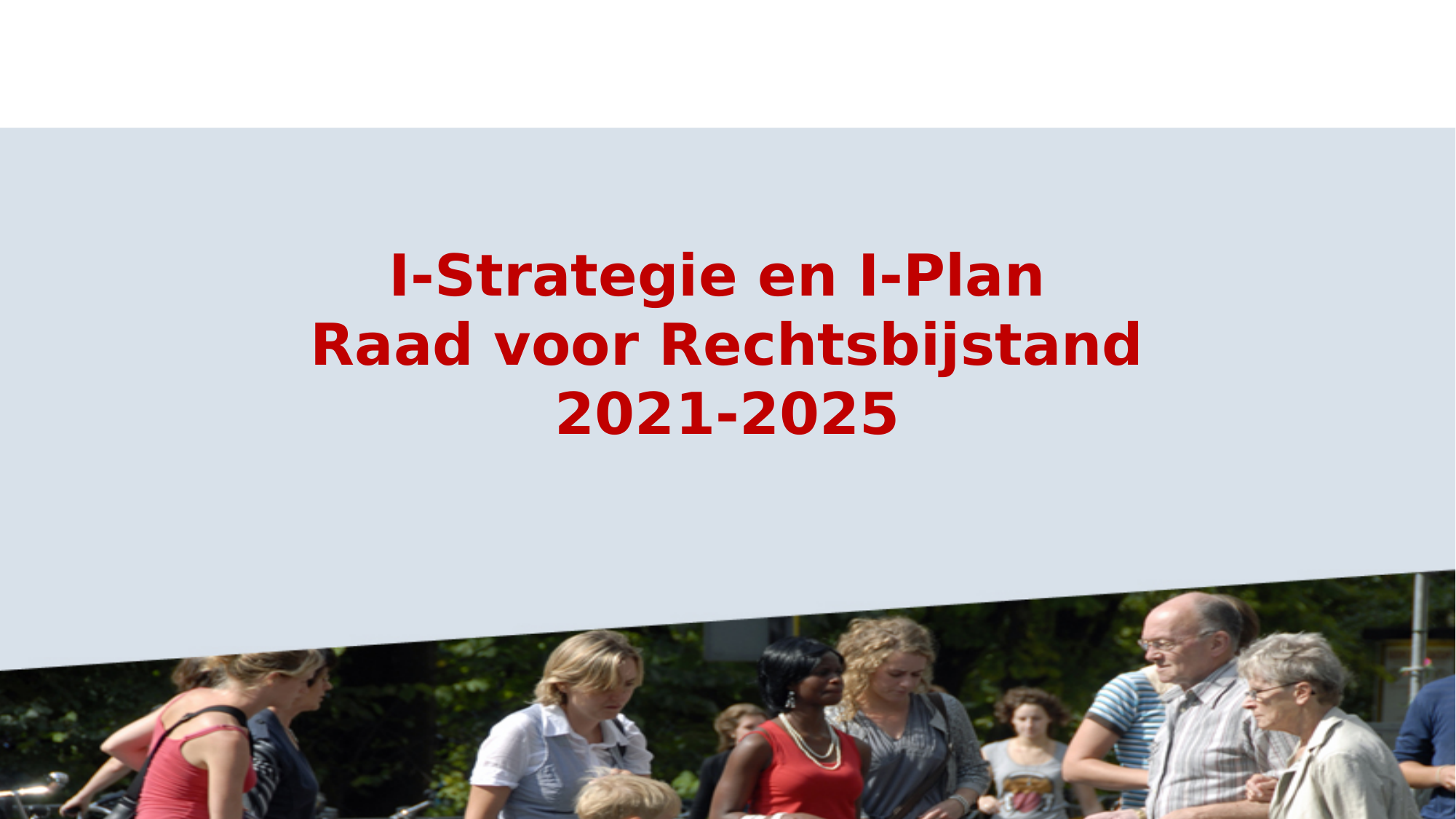

# I-Strategie en I-Plan Raad voor Rechtsbijstand 2021-2025